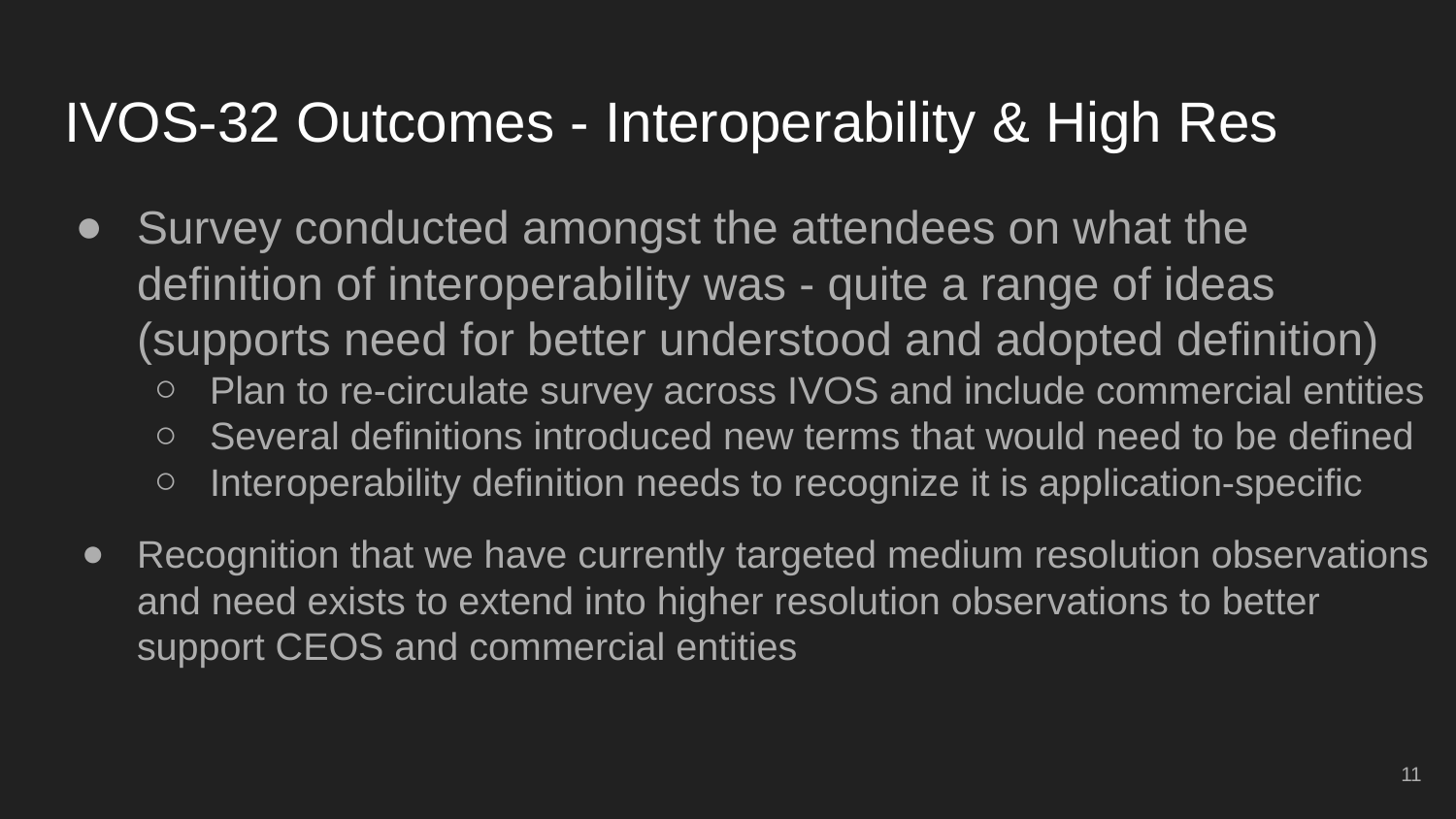

# IVOS-32 Outcomes - Interoperability & High Res
Survey conducted amongst the attendees on what the definition of interoperability was - quite a range of ideas (supports need for better understood and adopted definition)
Plan to re-circulate survey across IVOS and include commercial entities
Several definitions introduced new terms that would need to be defined
Interoperability definition needs to recognize it is application-specific

Recognition that we have currently targeted medium resolution observations and need exists to extend into higher resolution observations to better support CEOS and commercial entities
11